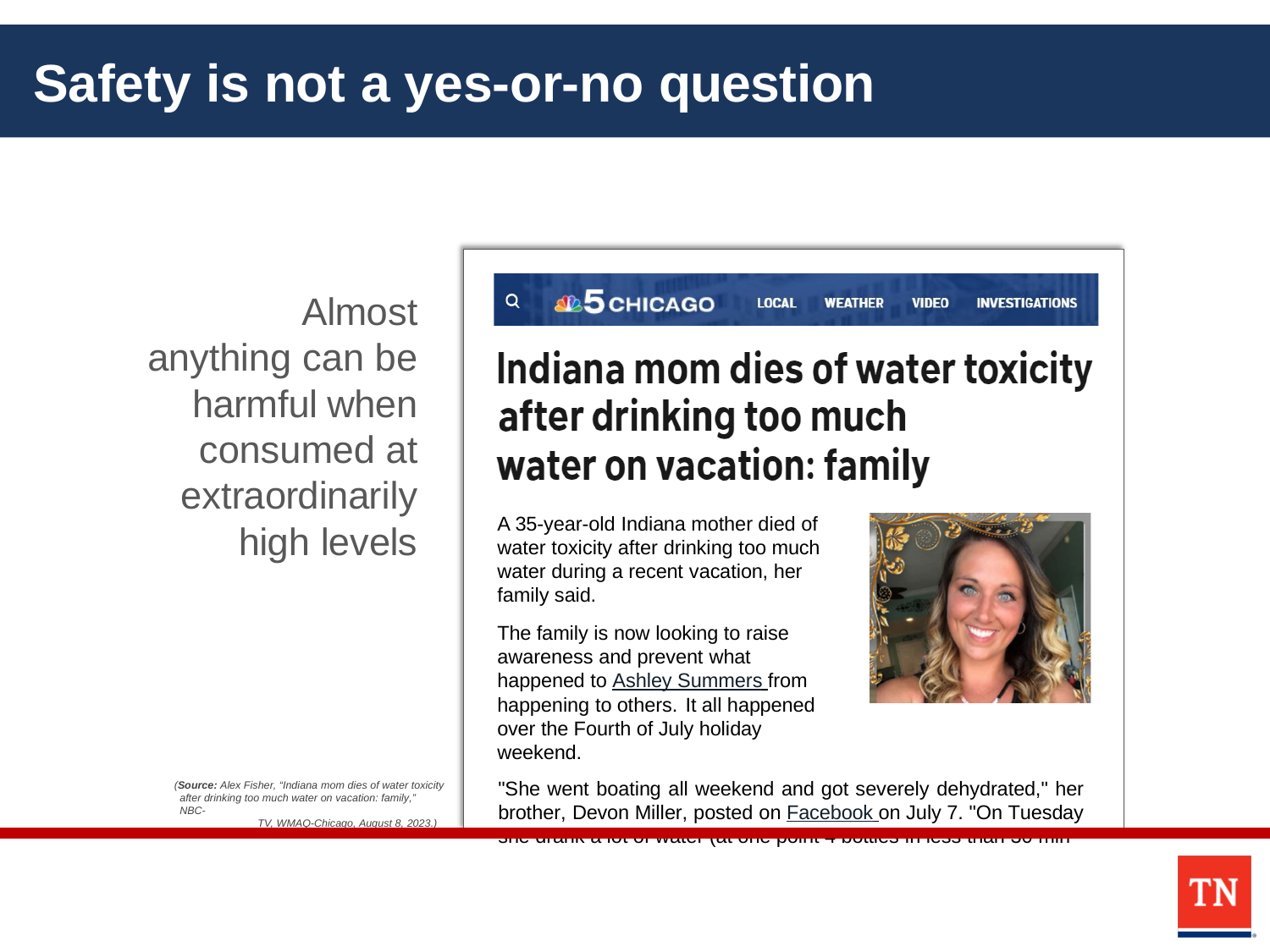

# Safety is not a yes-or-no question

Almost anything can be harmful when consumed at extraordinarily
high levels

A 35-year-old Indiana mother died of water toxicity after drinking too much water during a recent vacation, her family said.
The family is now looking to raise awareness and prevent what happened to Ashley Summers from happening to others. It all happened over the Fourth of July holiday weekend.
"She went boating all weekend and got severely dehydrated," her brother, Devon Miller, posted on Facebook on July 7. "On Tuesday she drank a lot of water (at one point 4 bottles in less than 30 min-

(Source: Alex Fisher, “Indiana mom dies of water toxicity after drinking too much water on vacation: family,” NBC-
TV, WMAQ-Chicago, August 8, 2023.)